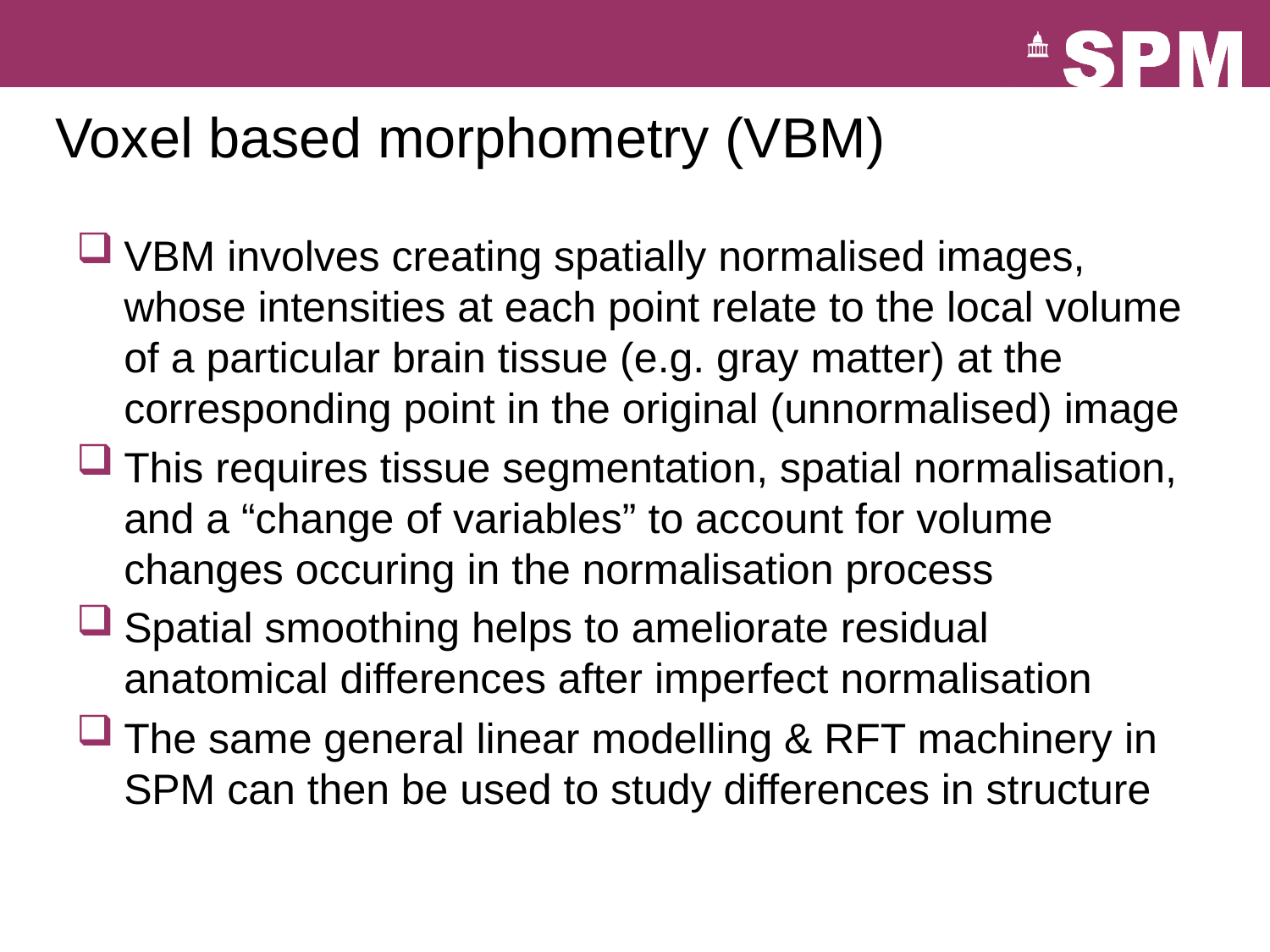

# Voxel based morphometry (VBM)
VBM involves creating spatially normalised images, whose intensities at each point relate to the local volume of a particular brain tissue (e.g. gray matter) at the corresponding point in the original (unnormalised) image
This requires tissue segmentation, spatial normalisation, and a “change of variables” to account for volume changes occuring in the normalisation process
Spatial smoothing helps to ameliorate residual anatomical differences after imperfect normalisation
The same general linear modelling & RFT machinery in SPM can then be used to study differences in structure